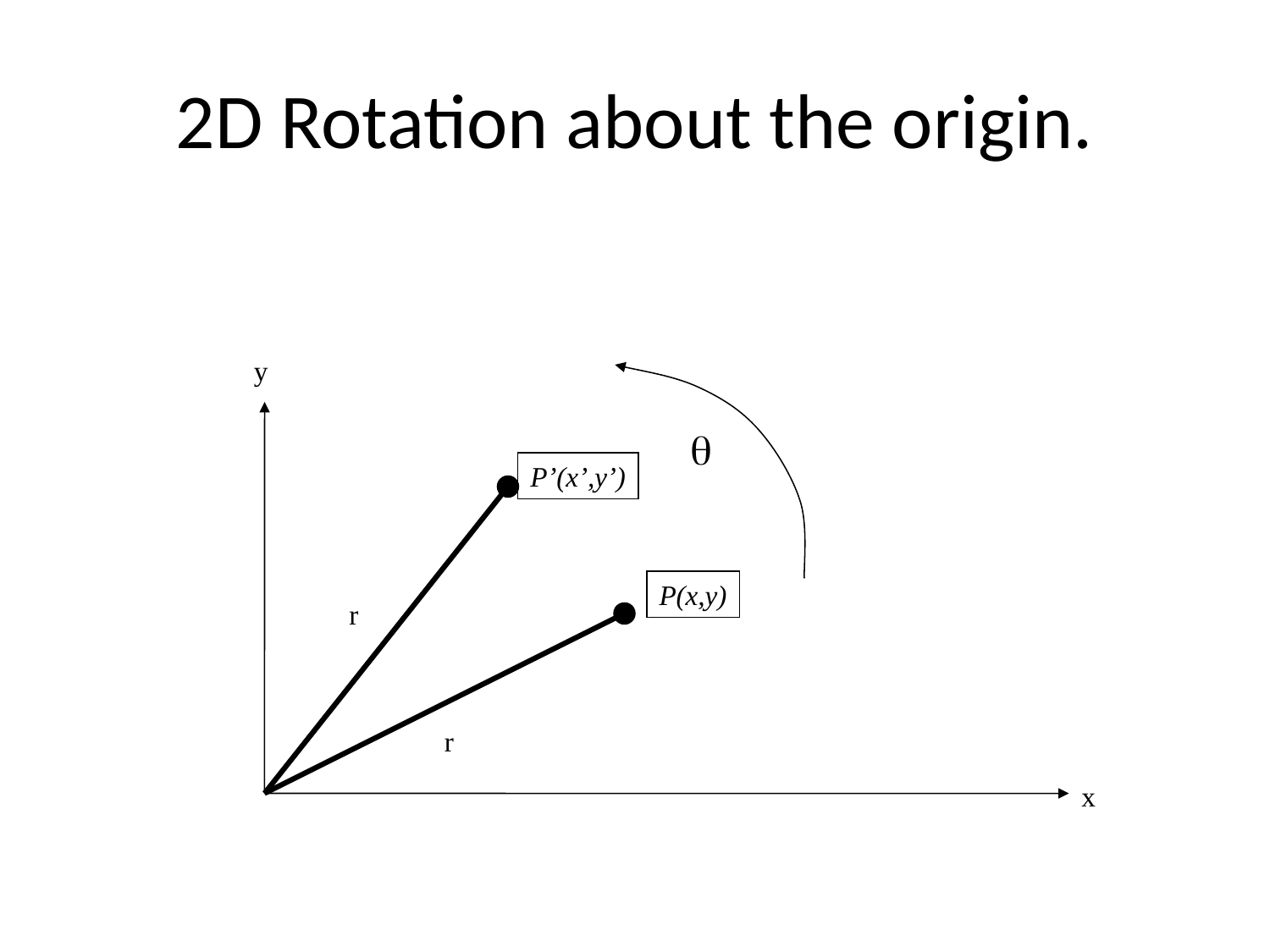

# 2D Rotation about the origin.
y

θ
P’(x’,y’)

P(x,y)
r

r
x